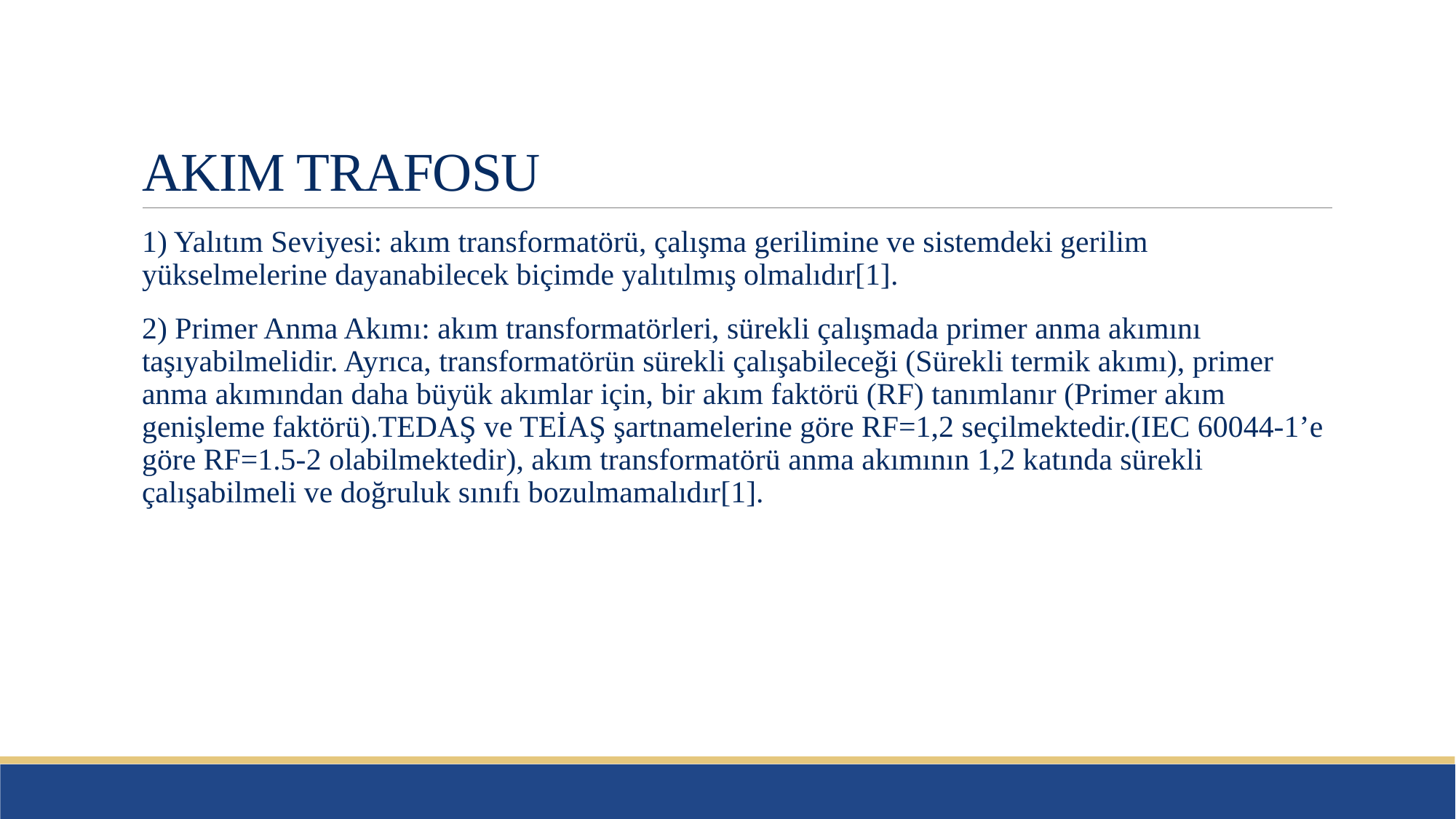

# AKIM TRAFOSU
1) Yalıtım Seviyesi: akım transformatörü, çalışma gerilimine ve sistemdeki gerilim yükselmelerine dayanabilecek biçimde yalıtılmış olmalıdır[1].
2) Primer Anma Akımı: akım transformatörleri, sürekli çalışmada primer anma akımını taşıyabilmelidir. Ayrıca, transformatörün sürekli çalışabileceği (Sürekli termik akımı), primer anma akımından daha büyük akımlar için, bir akım faktörü (RF) tanımlanır (Primer akım genişleme faktörü).TEDAŞ ve TEİAŞ şartnamelerine göre RF=1,2 seçilmektedir.(IEC 60044-1’e göre RF=1.5-2 olabilmektedir), akım transformatörü anma akımının 1,2 katında sürekli çalışabilmeli ve doğruluk sınıfı bozulmamalıdır[1].